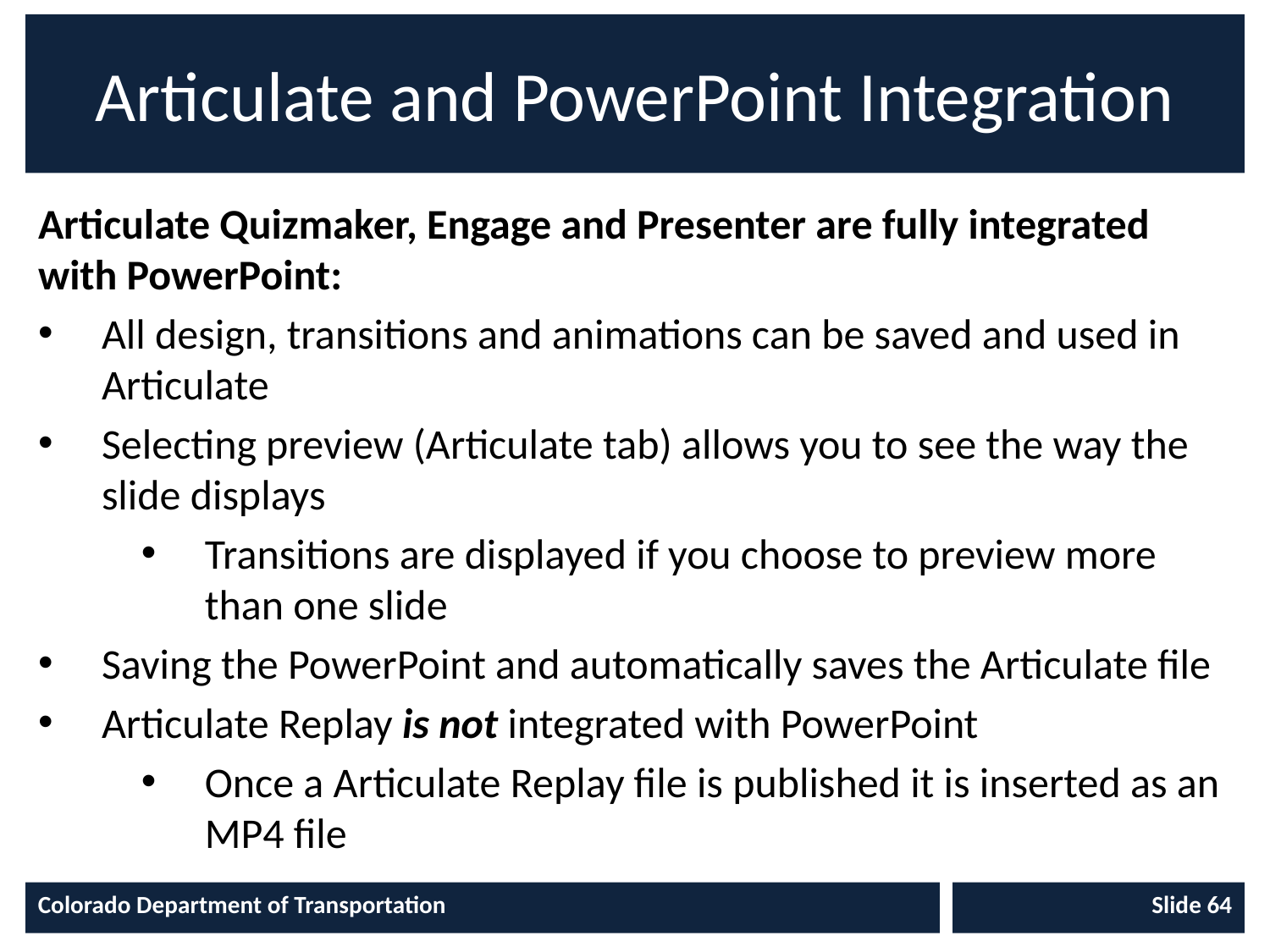

# Articulate and PowerPoint Integration
Articulate Quizmaker, Engage and Presenter are fully integrated with PowerPoint:
All design, transitions and animations can be saved and used in Articulate
Selecting preview (Articulate tab) allows you to see the way the slide displays
Transitions are displayed if you choose to preview more than one slide
Saving the PowerPoint and automatically saves the Articulate file
Articulate Replay is not integrated with PowerPoint
Once a Articulate Replay file is published it is inserted as an MP4 file
Colorado Department of Transportation
Slide 64